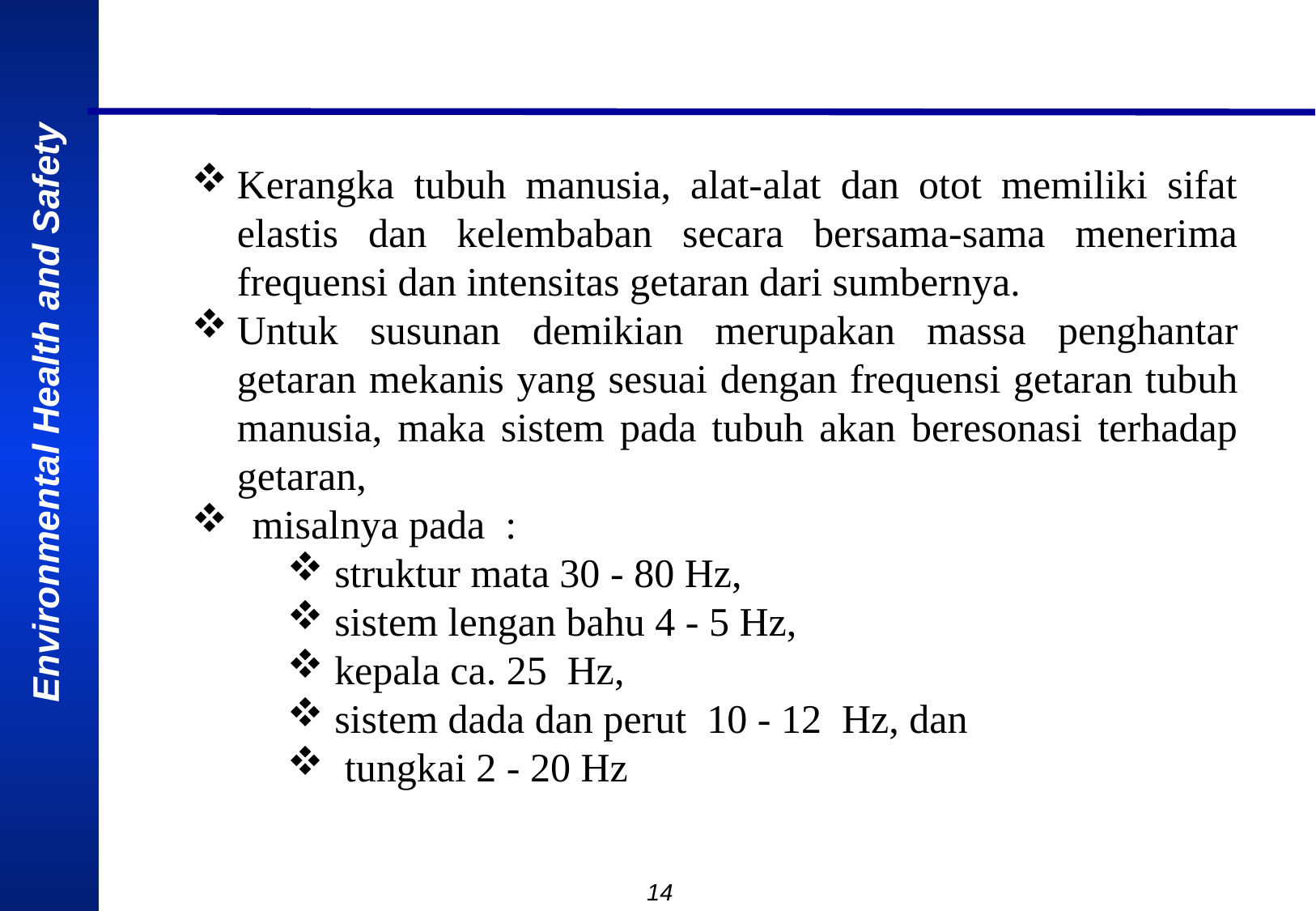

Kerangka tubuh manusia, alat-alat dan otot memiliki sifat elastis dan kelembaban secara bersama-sama menerima frequensi dan intensitas getaran dari sumbernya.
Untuk susunan demikian merupakan massa penghantar getaran mekanis yang sesuai dengan frequensi getaran tubuh manusia, maka sistem pada tubuh akan beresonasi terhadap getaran,
misalnya pada  :
struktur mata 30 - 80 Hz,
sistem lengan bahu 4 - 5 Hz,
kepala ca. 25  Hz,
sistem dada dan perut  10 - 12  Hz, dan
 tungkai 2 - 20 Hz